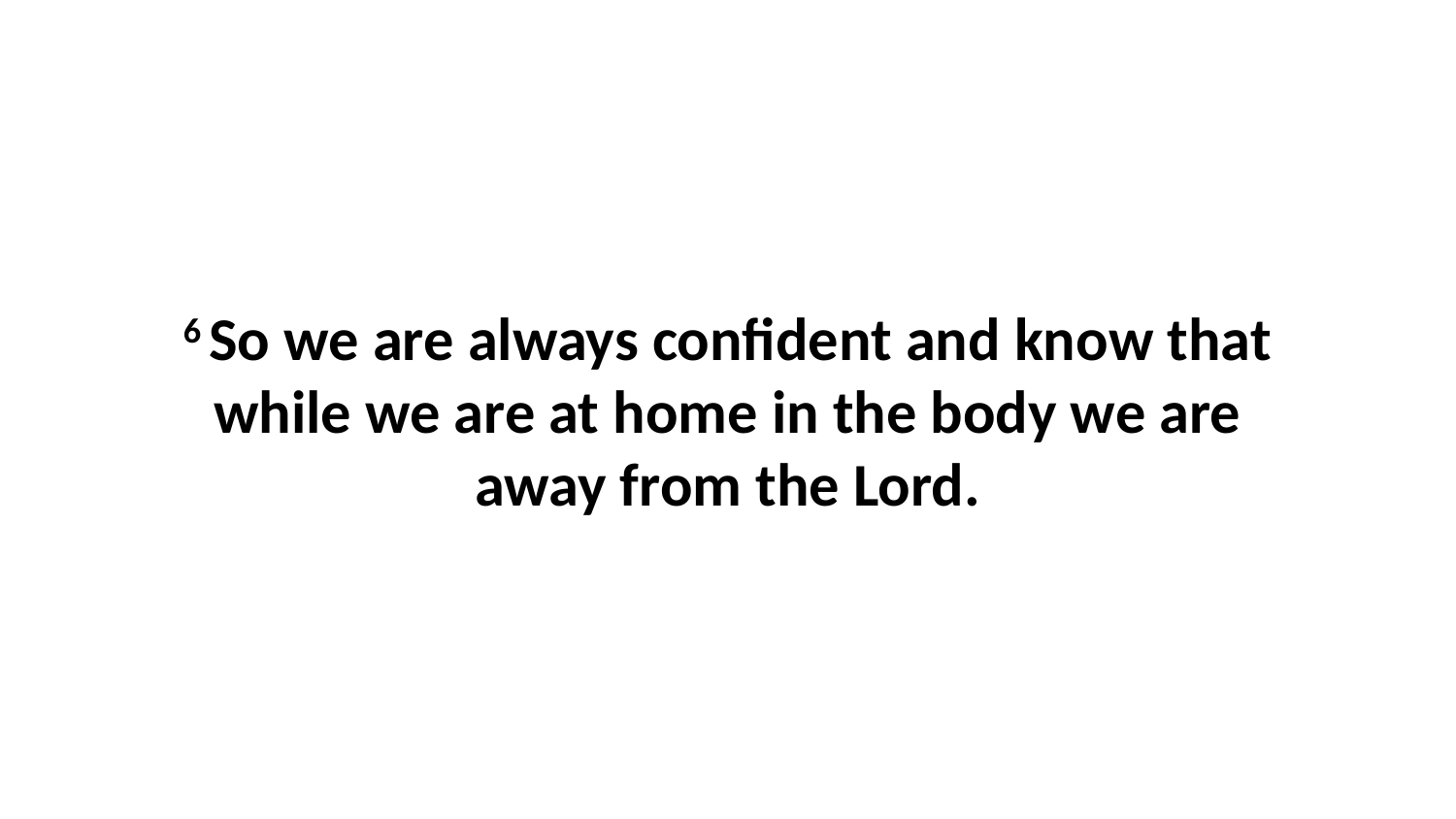

6 So we are always confident and know that while we are at home in the body we are away from the Lord.